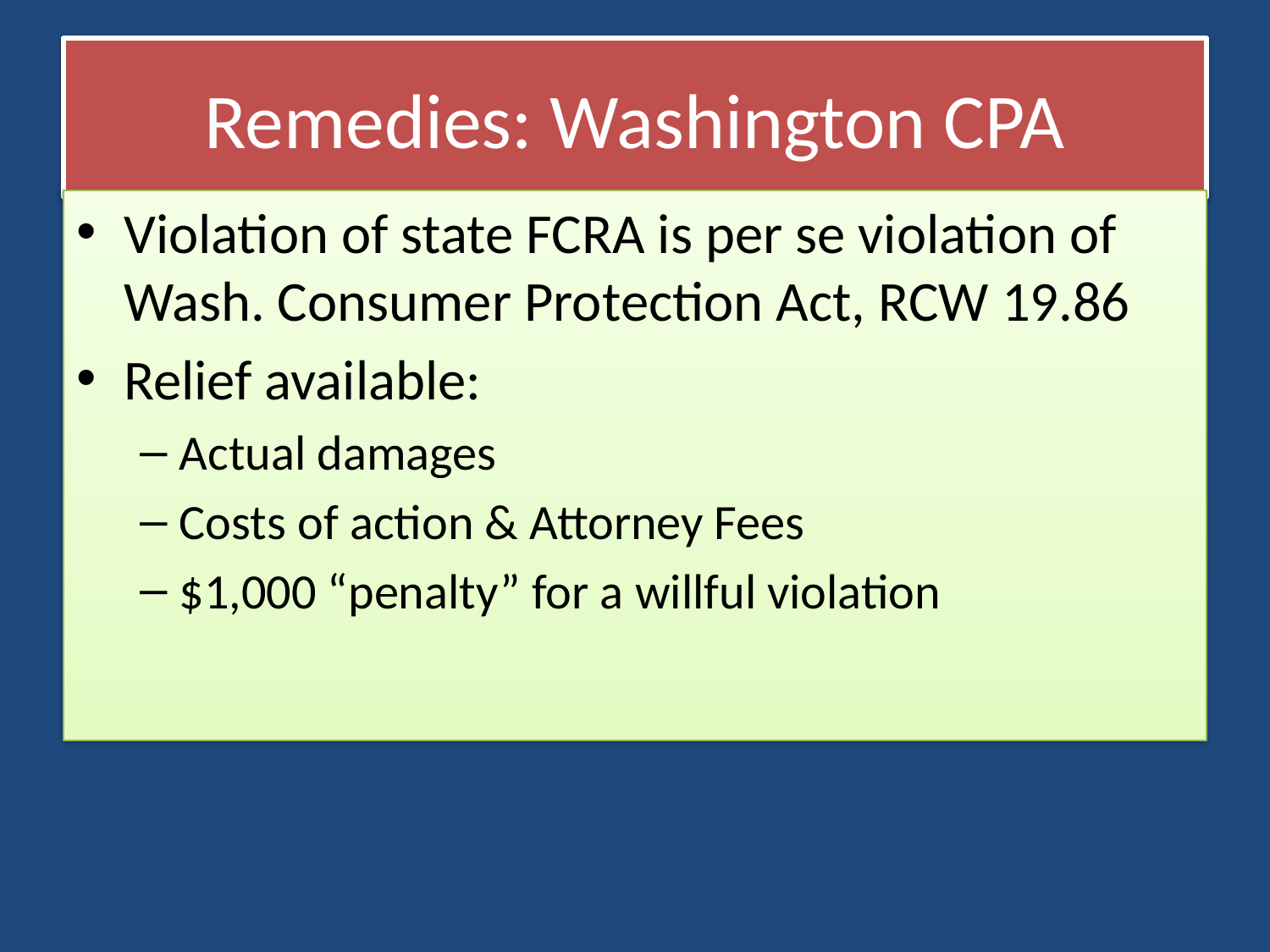

# Remedies: Washington CPA
Violation of state FCRA is per se violation of Wash. Consumer Protection Act, RCW 19.86
Relief available:
Actual damages
Costs of action & Attorney Fees
$1,000 “penalty” for a willful violation